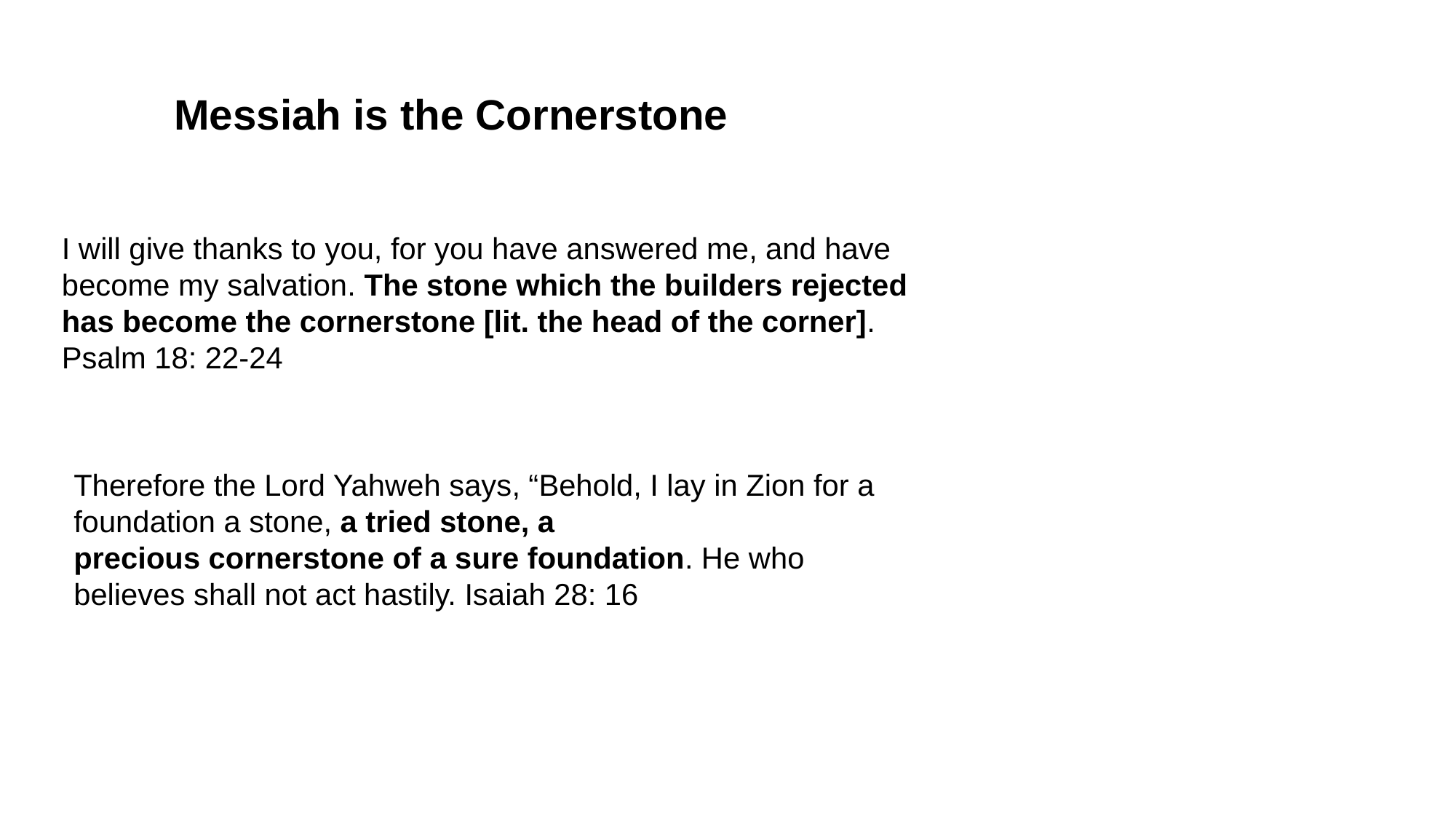

Messiah is the Cornerstone
I will give thanks to you, for you have answered me, and have become my salvation. The stone which the builders rejected has become the cornerstone [lit. the head of the corner]. Psalm 18: 22-24
Therefore the Lord Yahweh says, “Behold, I lay in Zion for a foundation a stone, a tried stone, a precious cornerstone of a sure foundation. He who believes shall not act hastily. Isaiah 28: 16